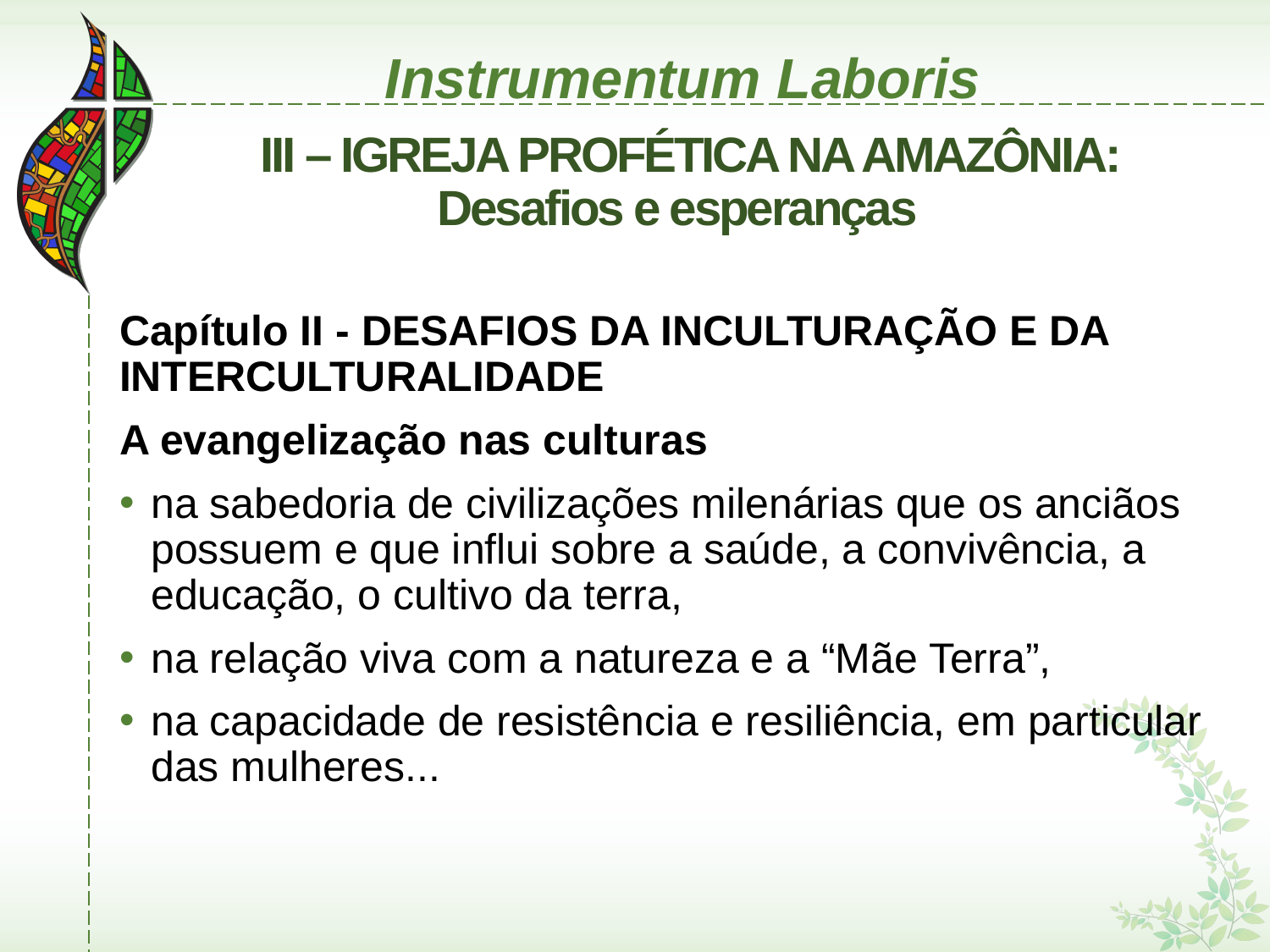

# Instrumentum Laboris
 III – IGREJA PROFÉTICA NA AMAZÔNIA: Desafios e esperanças
Capítulo II - DESAFIOS DA INCULTURAÇÃO E DA INTERCULTURALIDADE
A evangelização nas culturas
na sabedoria de civilizações milenárias que os anciãos possuem e que influi sobre a saúde, a convivência, a educação, o cultivo da terra,
na relação viva com a natureza e a “Mãe Terra”,
na capacidade de resistência e resiliência, em particular das mulheres...